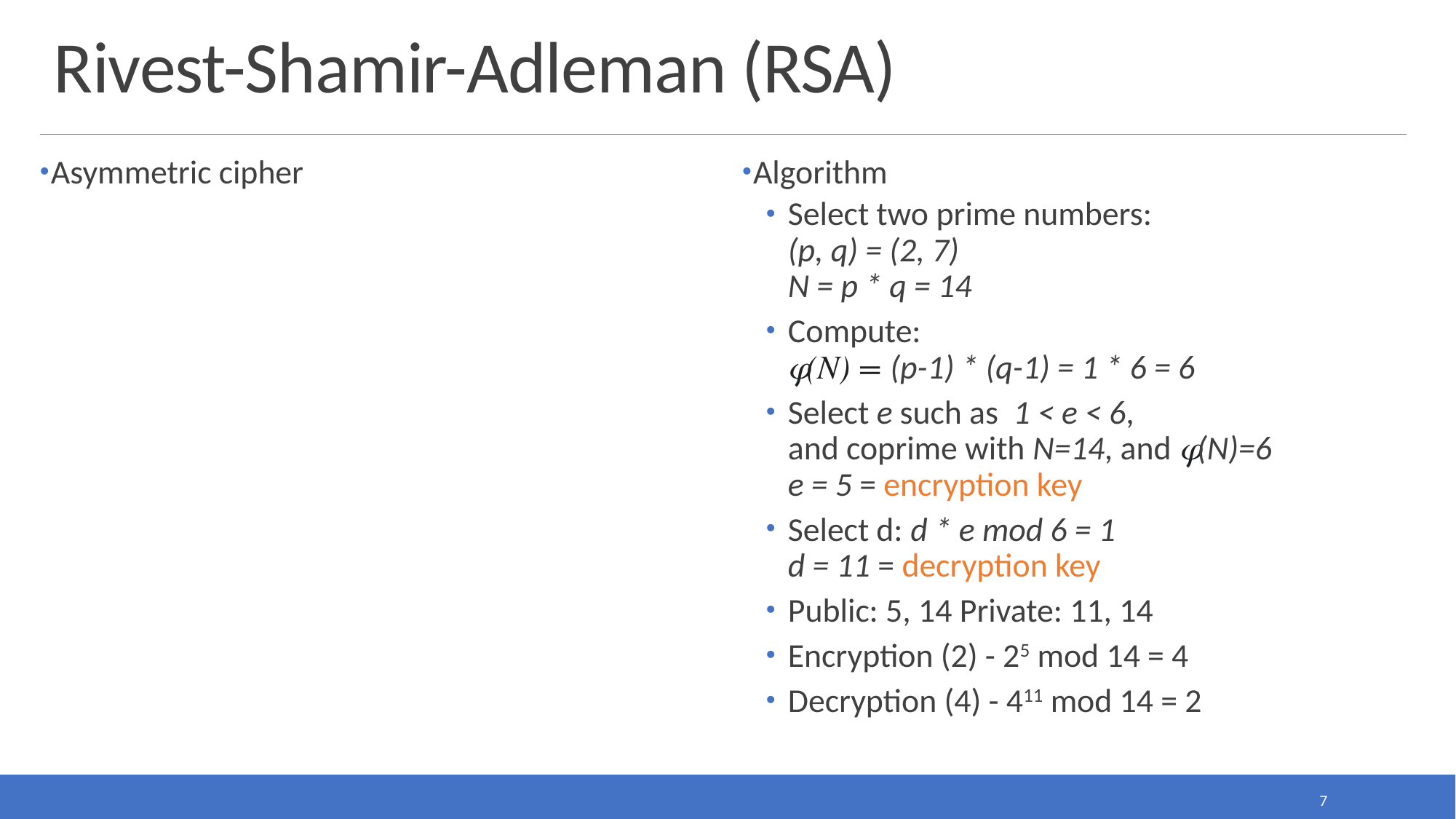

# Rivest-Shamir-Adleman (RSA)
Asymmetric cipher

Algorithm
Select two prime numbers:
(p, q) = (2, 7)
N = p * q = 14
Compute:
φ(N) = (p-1) * (q-1) = 1 * 6 = 6
Select e such as  1 < e < 6,
and coprime with N=14, and φ(N)=6
e = 5 = encryption key
Select d: d * e mod 6 = 1
d = 11 = decryption key
Public: 5, 14 Private: 11, 14
Encryption (2) - 25 mod 14 = 4
Decryption (4) - 411 mod 14 = 2

7